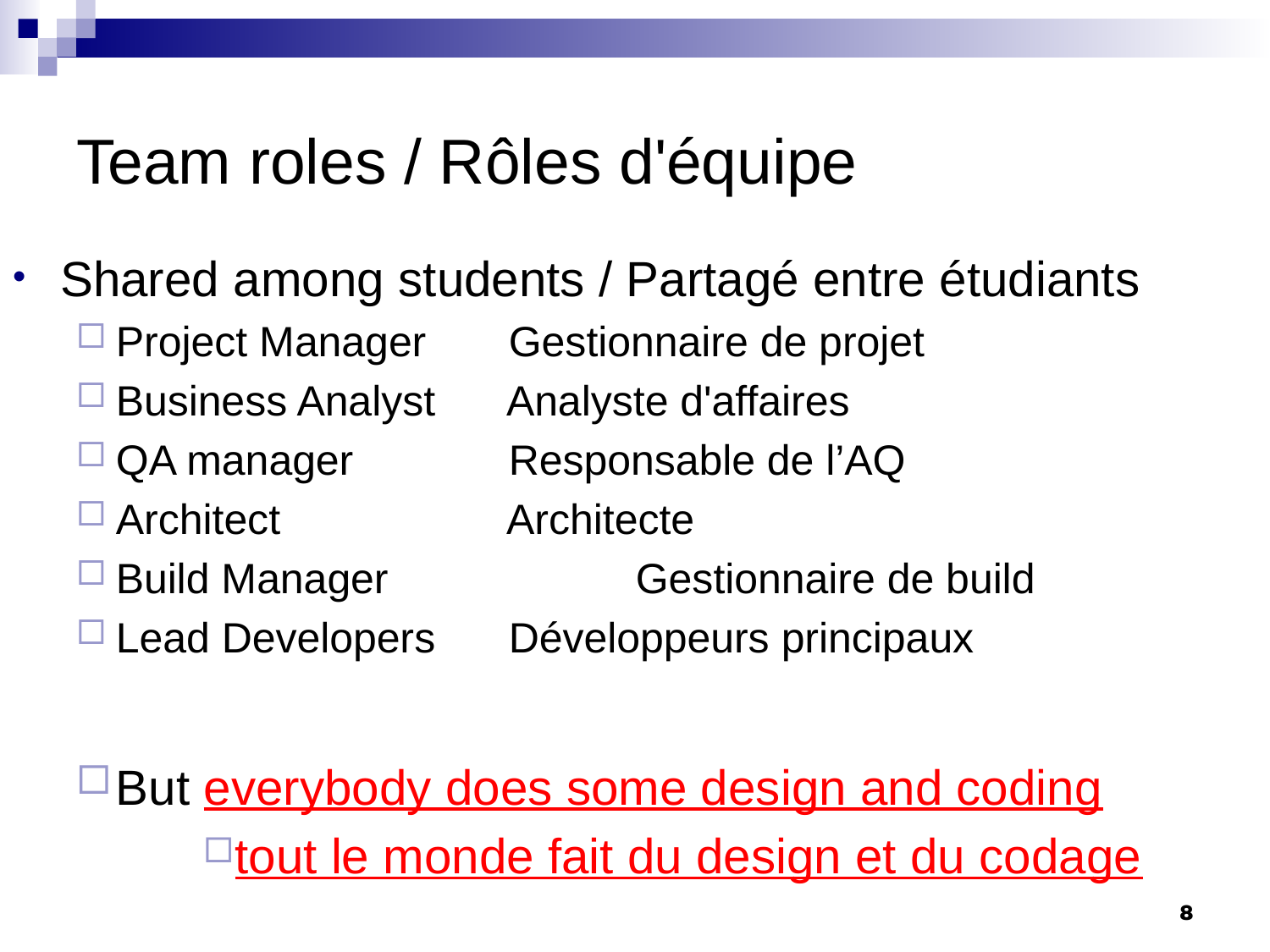

# Team roles / Rôles d'équipe
Shared among students / Partagé entre étudiants
Project Manager	 Gestionnaire de projet
Business Analyst	 Analyste d'affaires
QA manager		 Responsable de l’AQ
Architect		 Architecte
Build Manager		 Gestionnaire de build
Lead Developers	 Développeurs principaux

But everybody does some design and coding
tout le monde fait du design et du codage

8